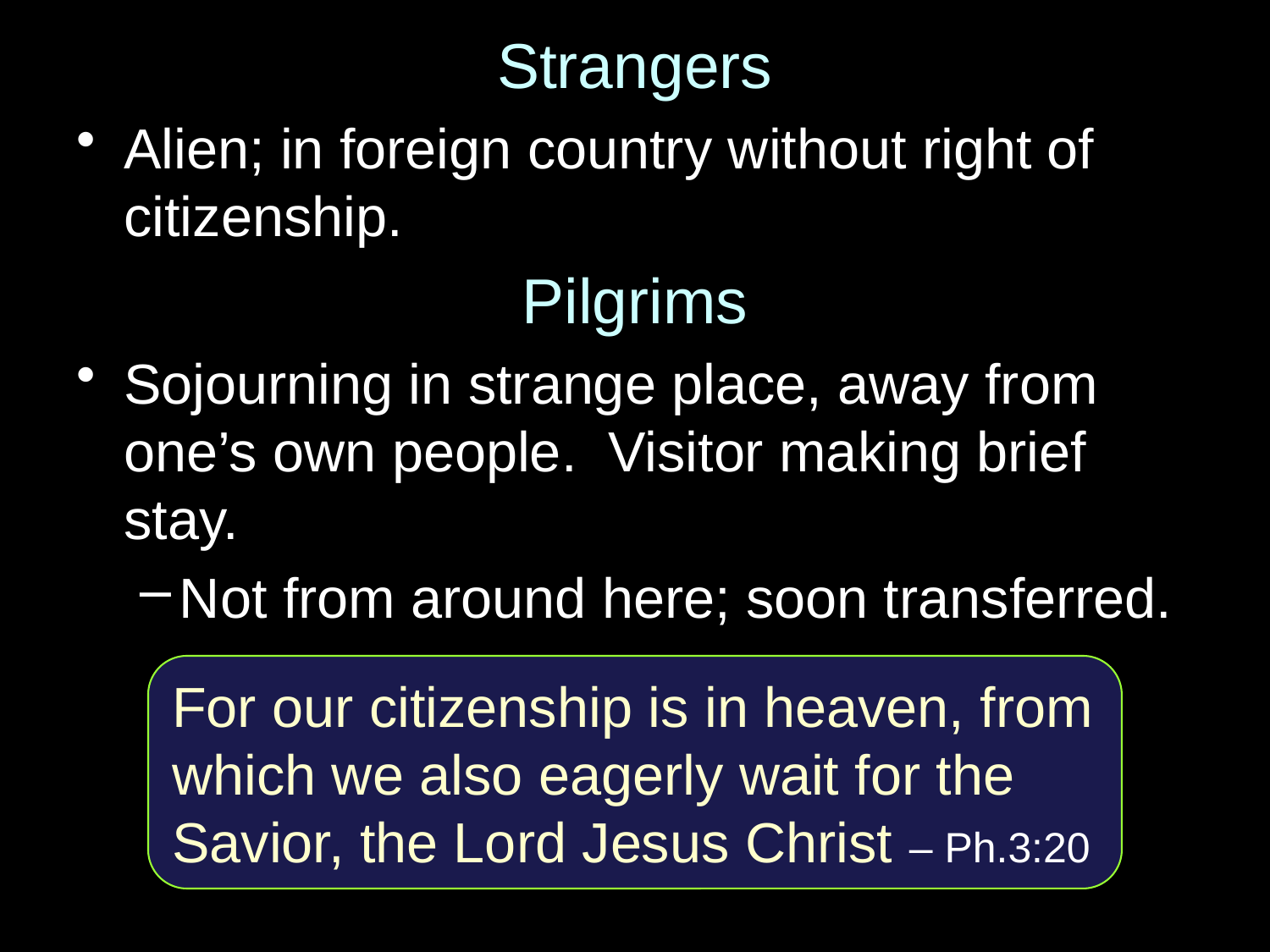

# Strangers
Alien; in foreign country without right of citizenship.
Pilgrims
Sojourning in strange place, away from one’s own people.  Visitor making brief stay.
Not from around here; soon transferred.

For our citizenship is in heaven, from which we also eagerly wait for the Savior, the Lord Jesus Christ – Ph.3:20